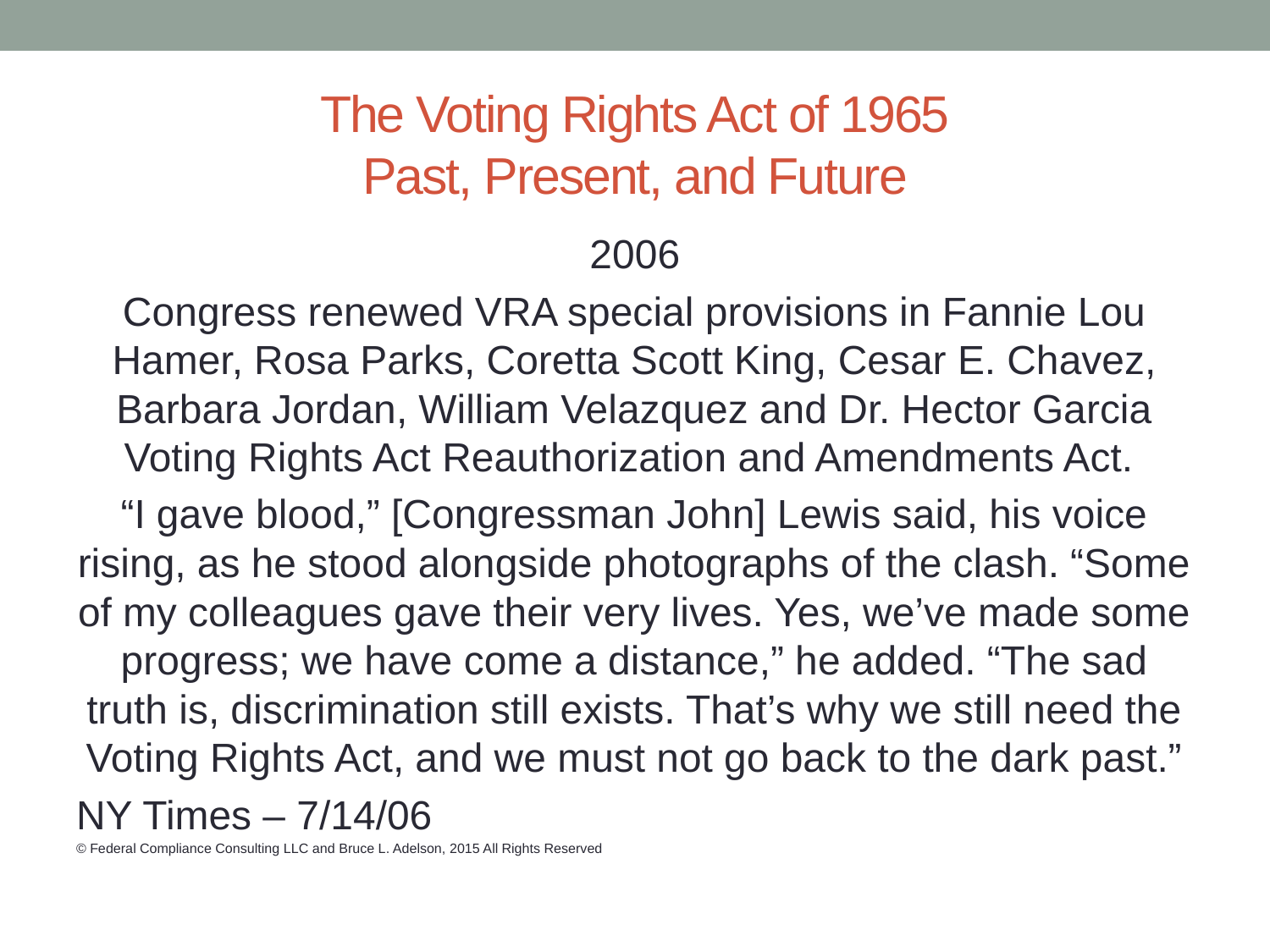

# The Voting Rights Act of 1965 Past, Present, and Future
2006
Congress renewed VRA special provisions in Fannie Lou Hamer, Rosa Parks, Coretta Scott King, Cesar E. Chavez, Barbara Jordan, William Velazquez and Dr. Hector Garcia Voting Rights Act Reauthorization and Amendments Act.
“I gave blood,” [Congressman John] Lewis said, his voice rising, as he stood alongside photographs of the clash. “Some of my colleagues gave their very lives. Yes, we’ve made some progress; we have come a distance,” he added. “The sad truth is, discrimination still exists. That’s why we still need the Voting Rights Act, and we must not go back to the dark past.”
NY Times – 7/14/06
© Federal Compliance Consulting LLC and Bruce L. Adelson, 2015 All Rights Reserved